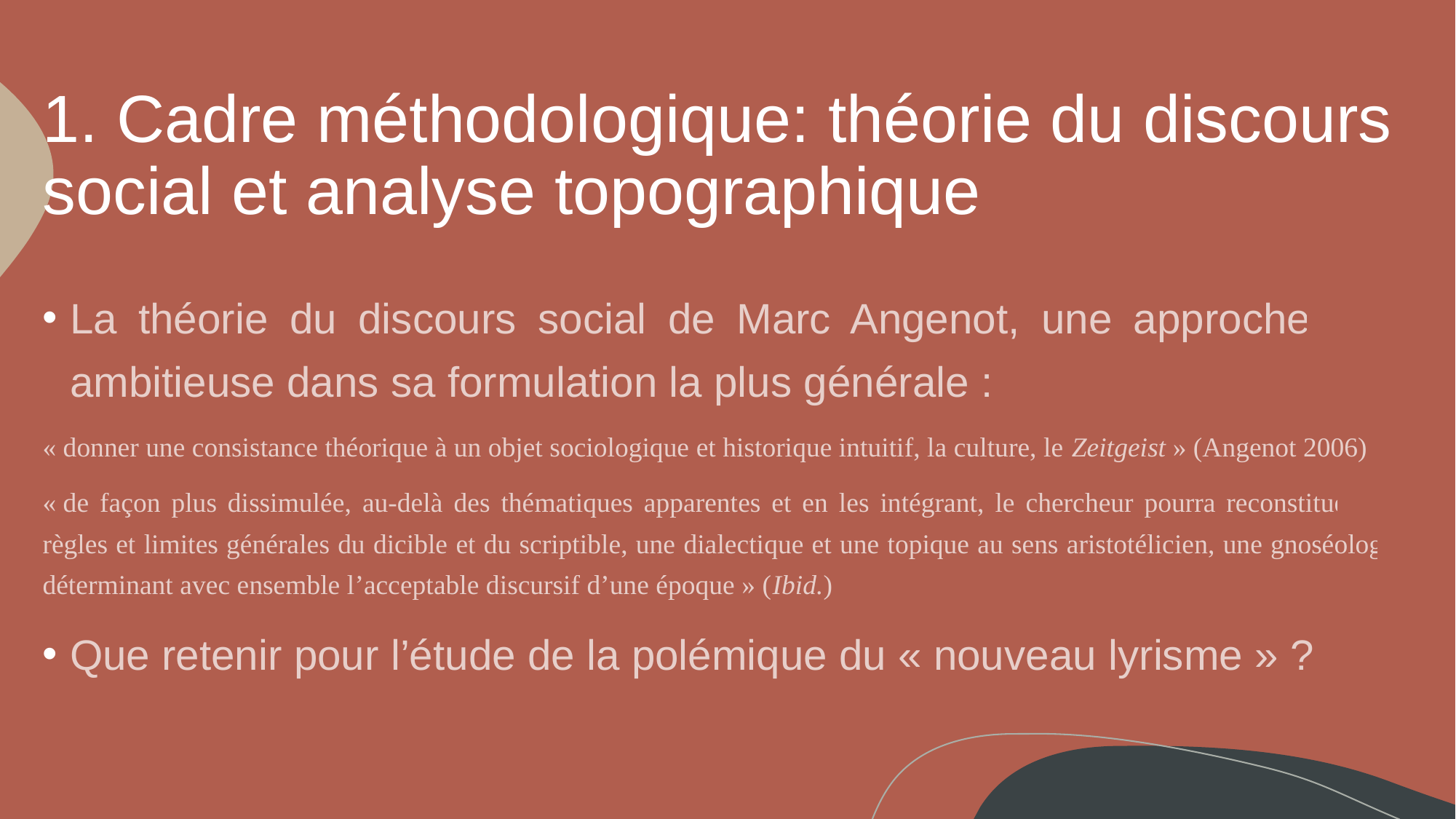

# 1. Cadre méthodologique: théorie du discours social et analyse topographique
La théorie du discours social de Marc Angenot, une approche très ambitieuse dans sa formulation la plus générale :
« donner une consistance théorique à un objet sociologique et historique intuitif, la culture, le Zeitgeist » (Angenot 2006)
« de façon plus dissimulée, au-delà des thématiques apparentes et en les intégrant, le chercheur pourra reconstituer des règles et limites générales du dicible et du scriptible, une dialectique et une topique au sens aristotélicien, une gnoséologie déterminant avec ensemble l’acceptable discursif d’une époque » (Ibid.)
Que retenir pour l’étude de la polémique du « nouveau lyrisme » ?